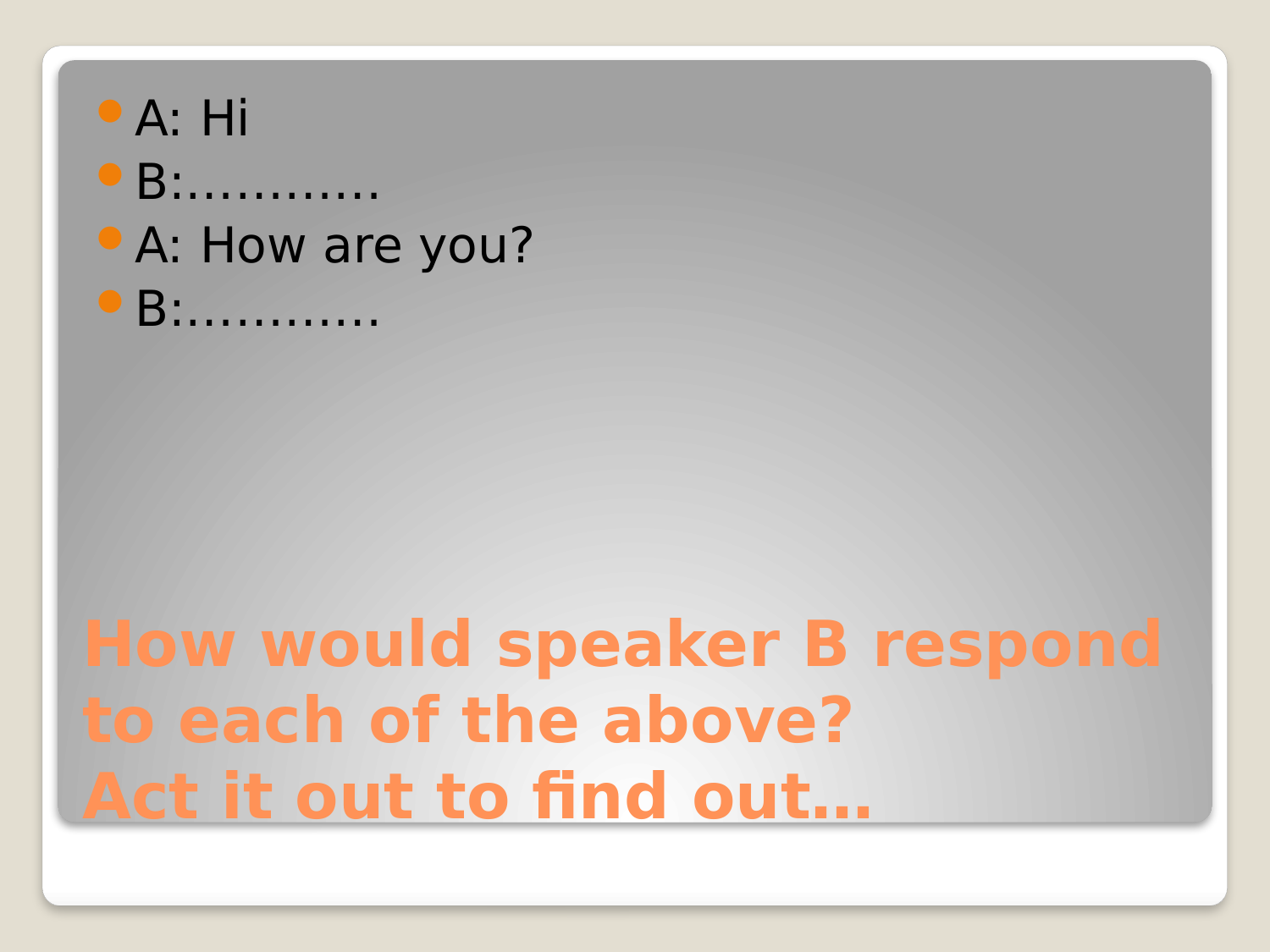

A: Hi
B:…………
A: How are you?
B:…………

# How would speaker B respond to each of the above? Act it out to find out…